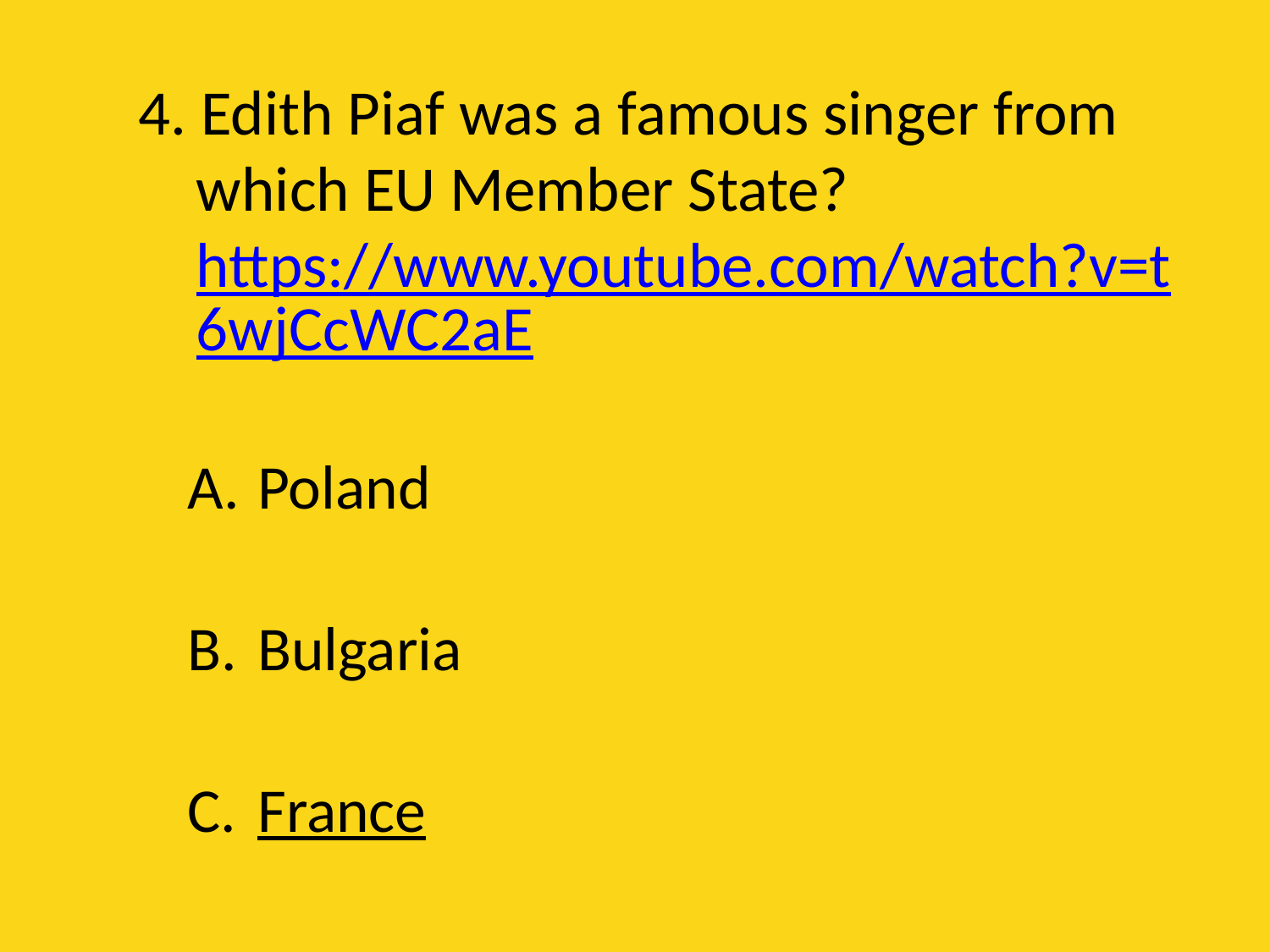

# 4. Edith Piaf was a famous singer from which EU Member State? https://www.youtube.com/watch?v=t6wjCcWC2aE
Poland
Bulgaria
France